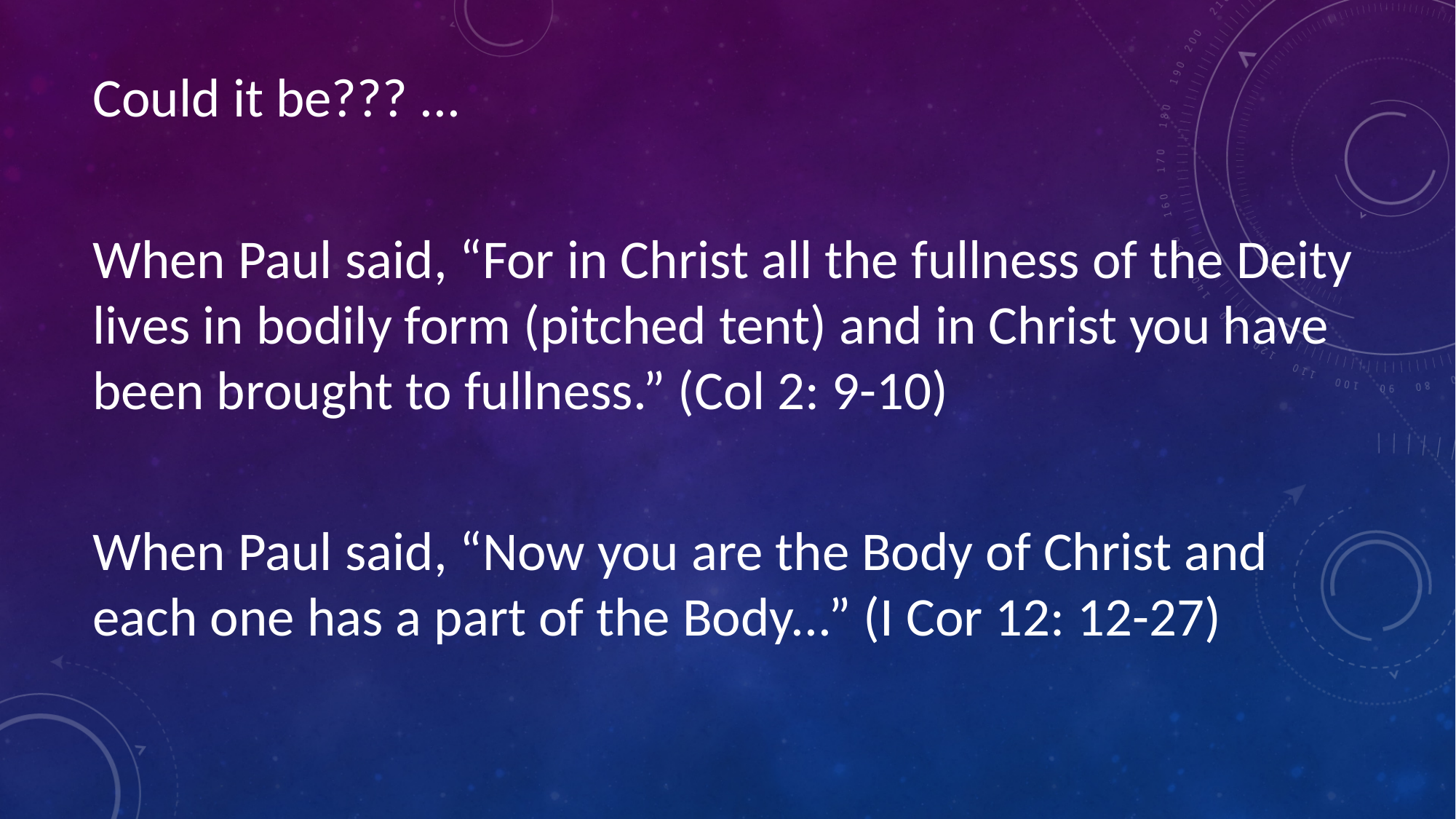

Could it be??? ...

When Paul said, “For in Christ all the fullness of the Deity lives in bodily form (pitched tent) and in Christ you have been brought to fullness.” (Col 2: 9-10)

When Paul said, “Now you are the Body of Christ and each one has a part of the Body...” (I Cor 12: 12-27)